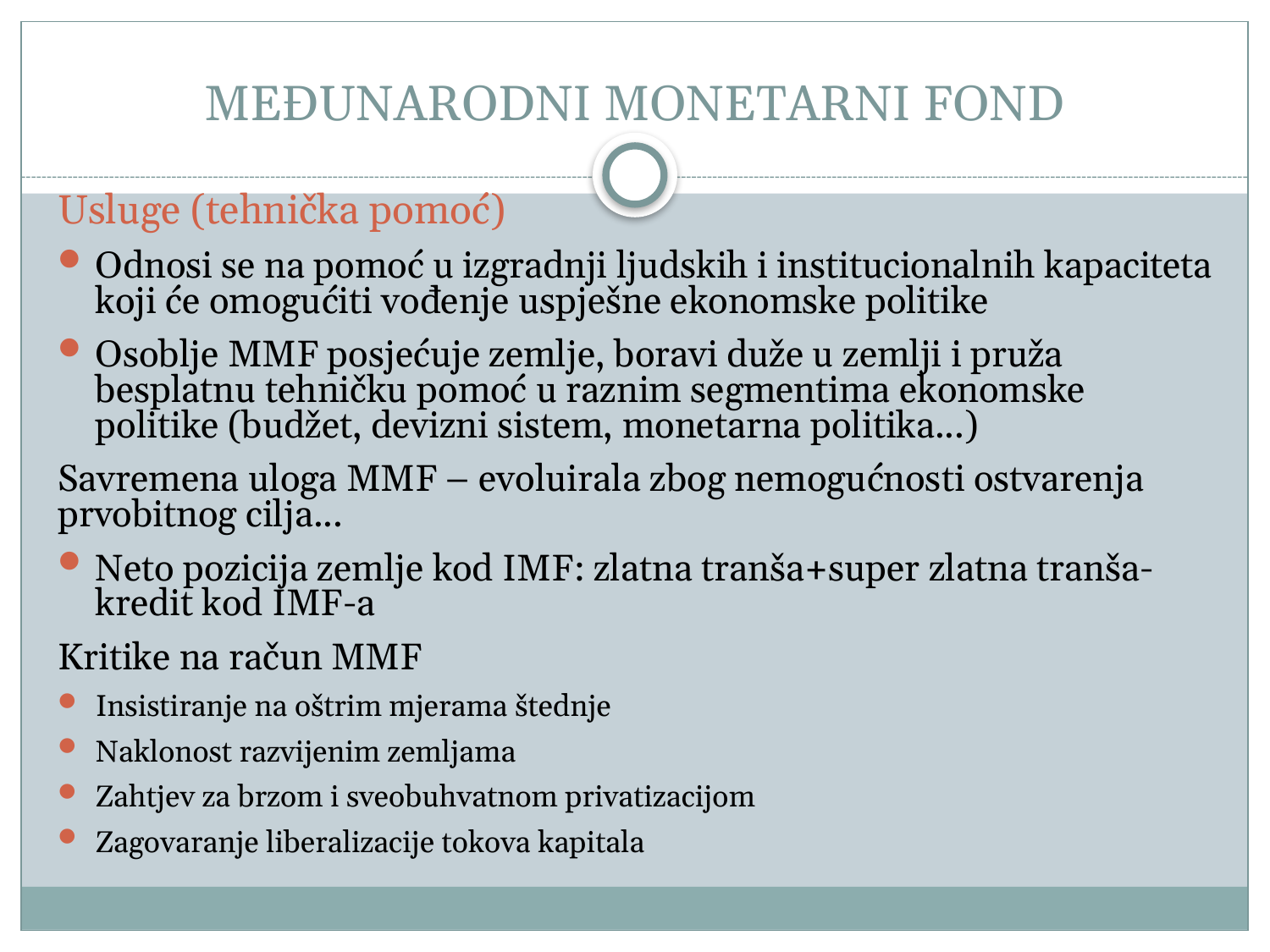

# MEĐUNARODNI MONETARNI FOND
Usluge (tehnička pomoć)
Odnosi se na pomoć u izgradnji ljudskih i institucionalnih kapaciteta koji će omogućiti vođenje uspješne ekonomske politike
Osoblje MMF posjećuje zemlje, boravi duže u zemlji i pruža besplatnu tehničku pomoć u raznim segmentima ekonomske politike (budžet, devizni sistem, monetarna politika...)
Savremena uloga MMF – evoluirala zbog nemogućnosti ostvarenja prvobitnog cilja...
Neto pozicija zemlje kod IMF: zlatna tranša+super zlatna tranša-kredit kod IMF-a
Kritike na račun MMF
Insistiranje na oštrim mjerama štednje
Naklonost razvijenim zemljama
Zahtjev za brzom i sveobuhvatnom privatizacijom
Zagovaranje liberalizacije tokova kapitala